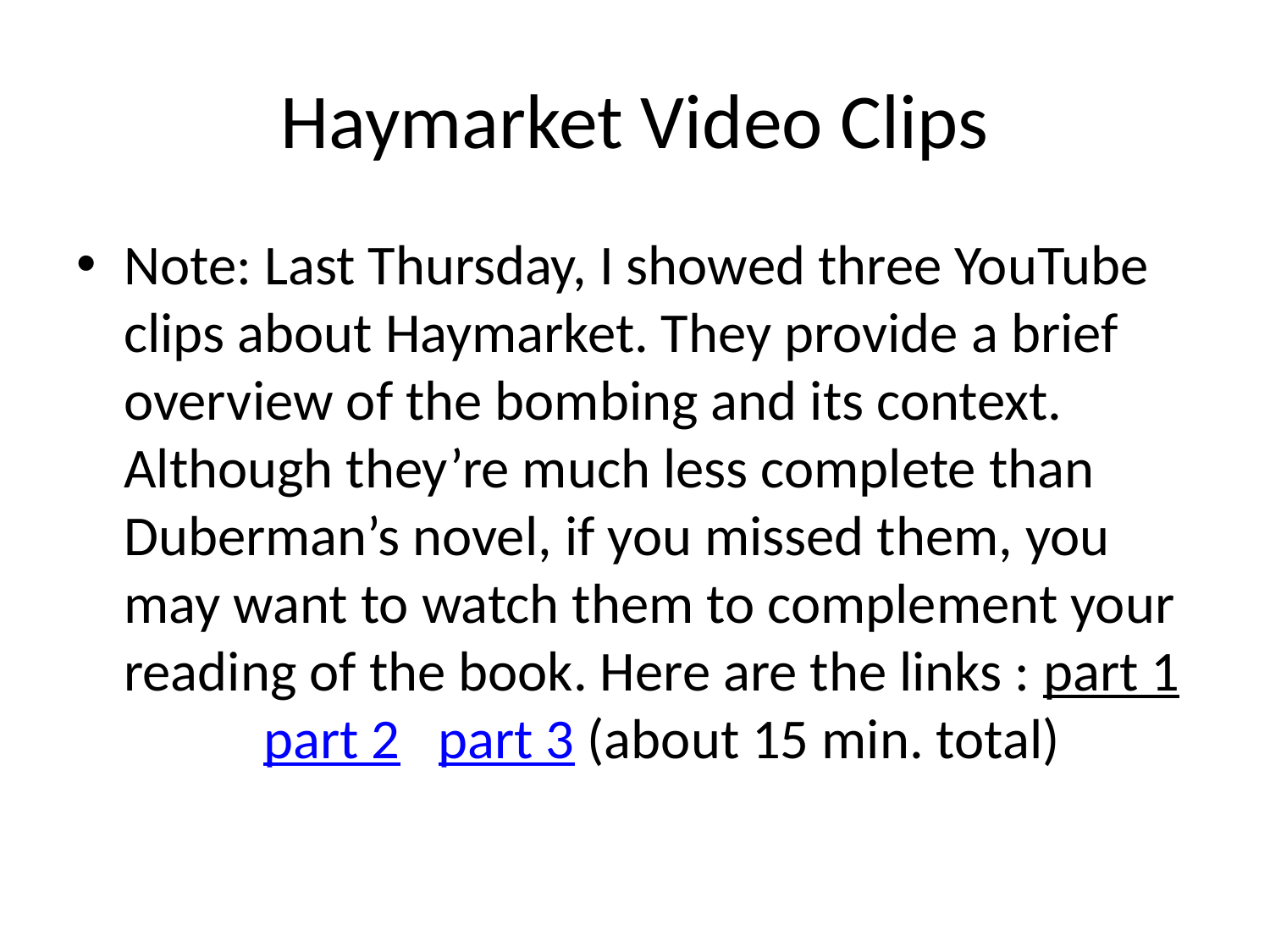

# Haymarket Video Clips
Note: Last Thursday, I showed three YouTube clips about Haymarket. They provide a brief overview of the bombing and its context. Although they’re much less complete than Duberman’s novel, if you missed them, you may want to watch them to complement your reading of the book. Here are the links : part 1	 part 2   part 3 (about 15 min. total)